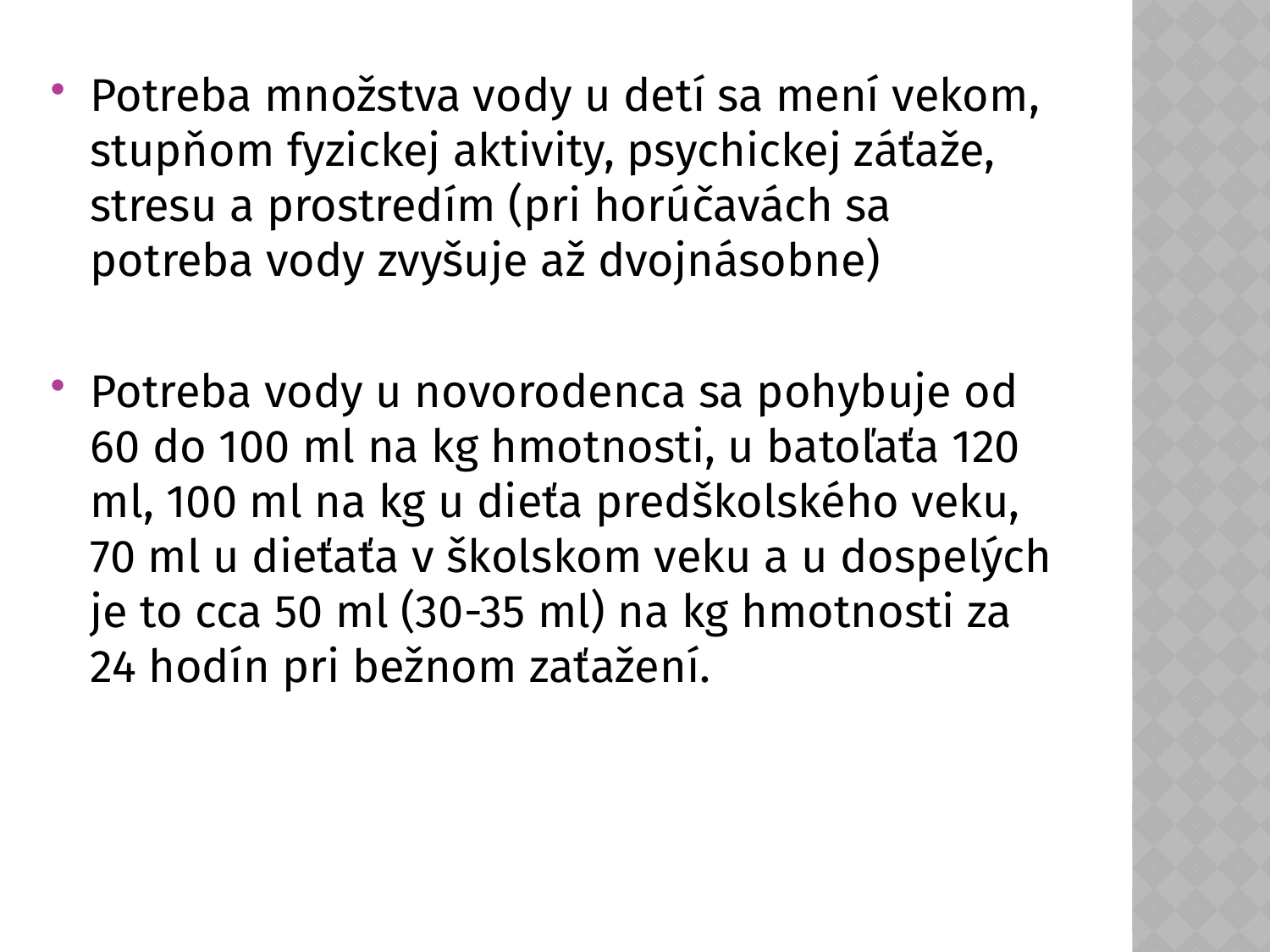

#
Potreba množstva vody u detí sa mení vekom, stupňom fyzickej aktivity, psychickej záťaže, stresu a prostredím (pri horúčavách sa potreba vody zvyšuje až dvojnásobne)

Potreba vody u novorodenca sa pohybuje od 60 do 100 ml na kg hmotnosti, u batoľaťa 120 ml, 100 ml na kg u dieťa predškolského veku, 70 ml u dieťaťa v školskom veku a u dospelých je to cca 50 ml (30-35 ml) na kg hmotnosti za 24 hodín pri bežnom zaťažení.